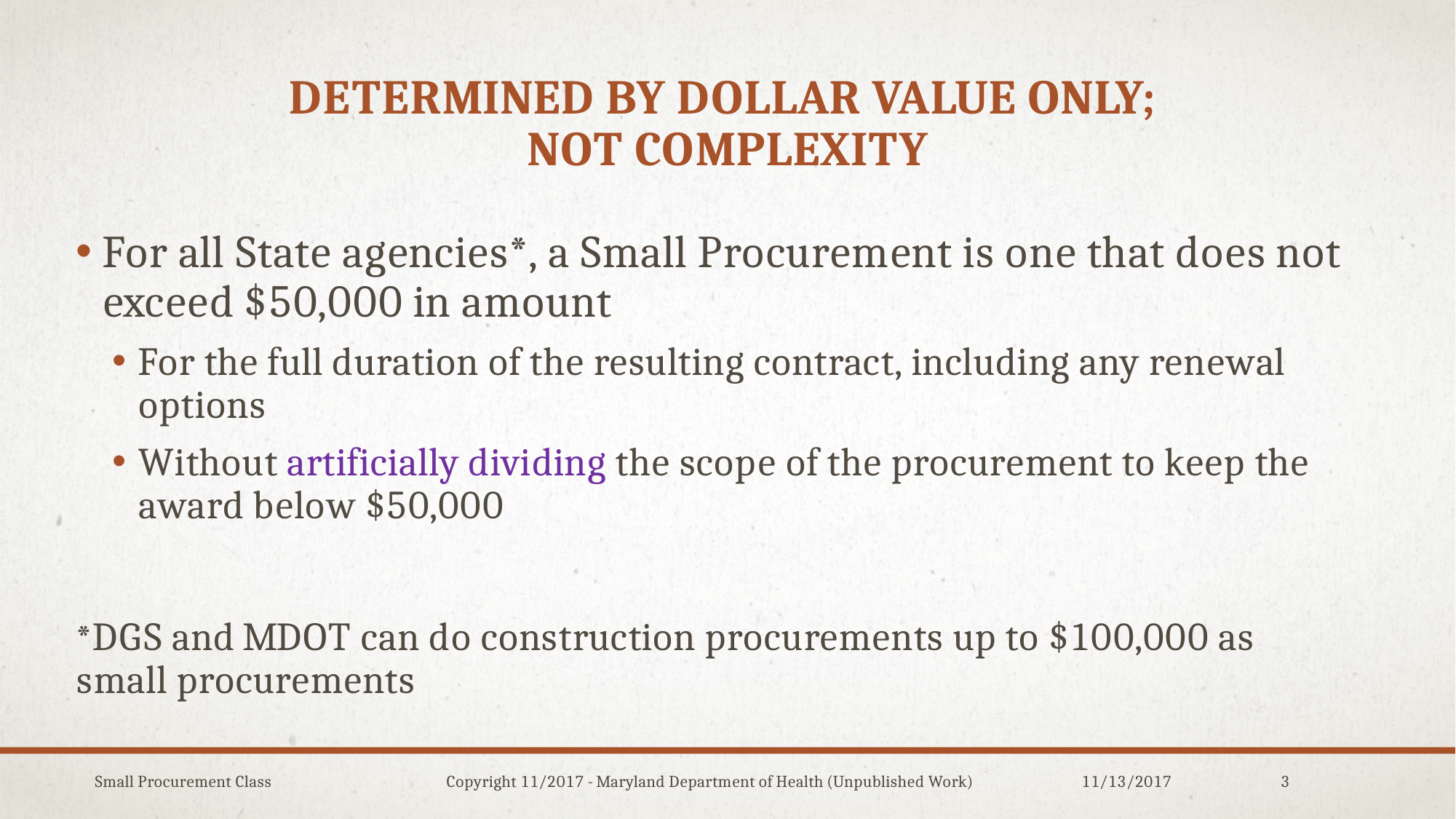

# Determined by dollar value only; not complexity
For all State agencies*, a Small Procurement is one that does not exceed $50,000 in amount
For the full duration of the resulting contract, including any renewal options
Without artificially dividing the scope of the procurement to keep the award below $50,000

*DGS and MDOT can do construction procurements up to $100,000 as small procurements

Small Procurement Class                                                Copyright 11/2017 - Maryland Department of Health (Unpublished Work)
11/13/2017
3